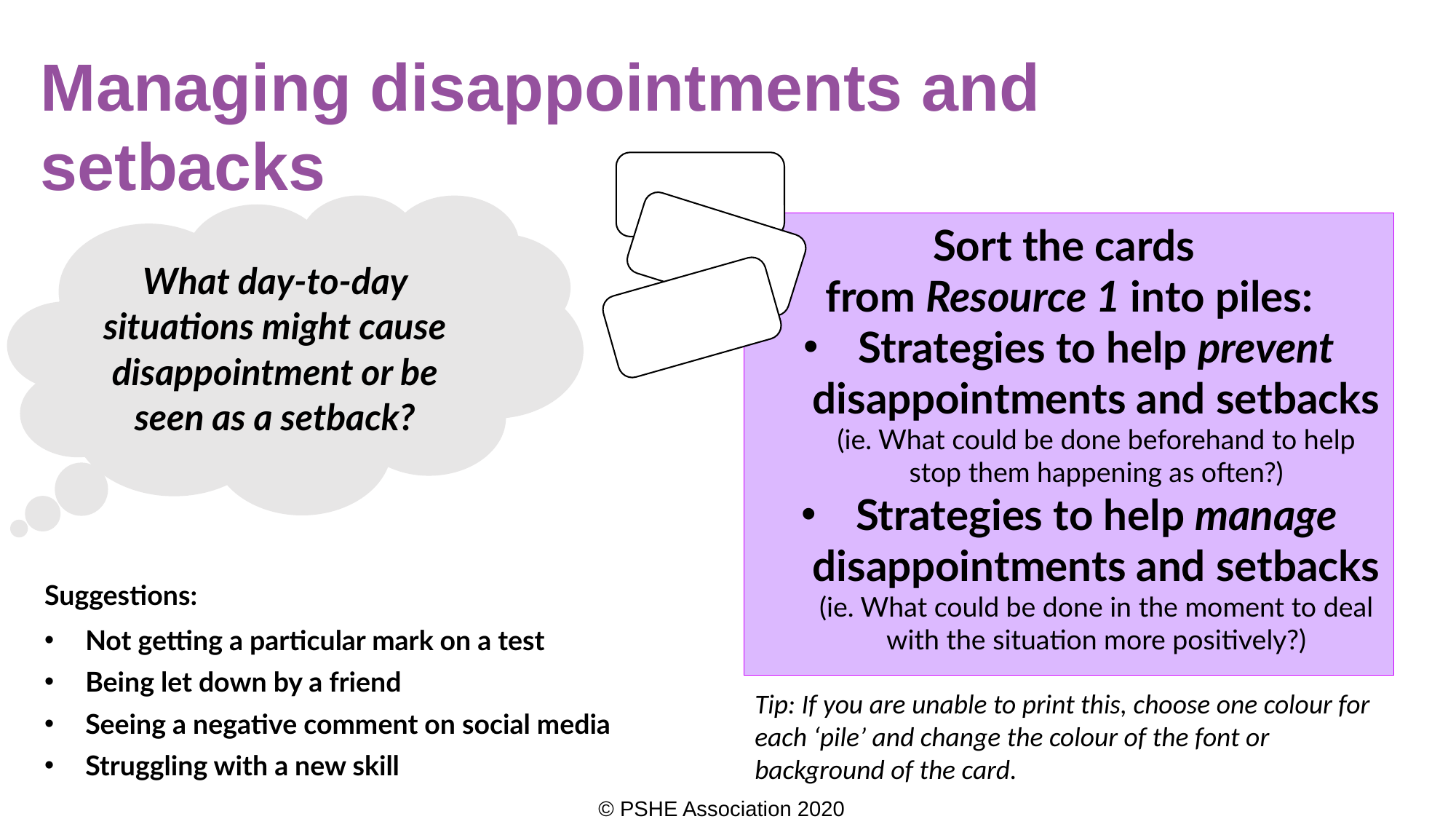

Managing disappointments and setbacks

What day-to-day situations might cause disappointment or be seen as a setback?

Sort the cards
from Resource 1 into piles:
Strategies to help prevent disappointments and setbacks
(ie. What could be done beforehand to help stop them happening as often?)
Strategies to help manage disappointments and setbacks
(ie. What could be done in the moment to deal with the situation more positively?)

Suggestions:
Not getting a particular mark on a test
Being let down by a friend
Seeing a negative comment on social media
Struggling with a new skill
Tip: If you are unable to print this, choose one colour for each ‘pile’ and change the colour of the font or background of the card.
© PSHE Association 2020